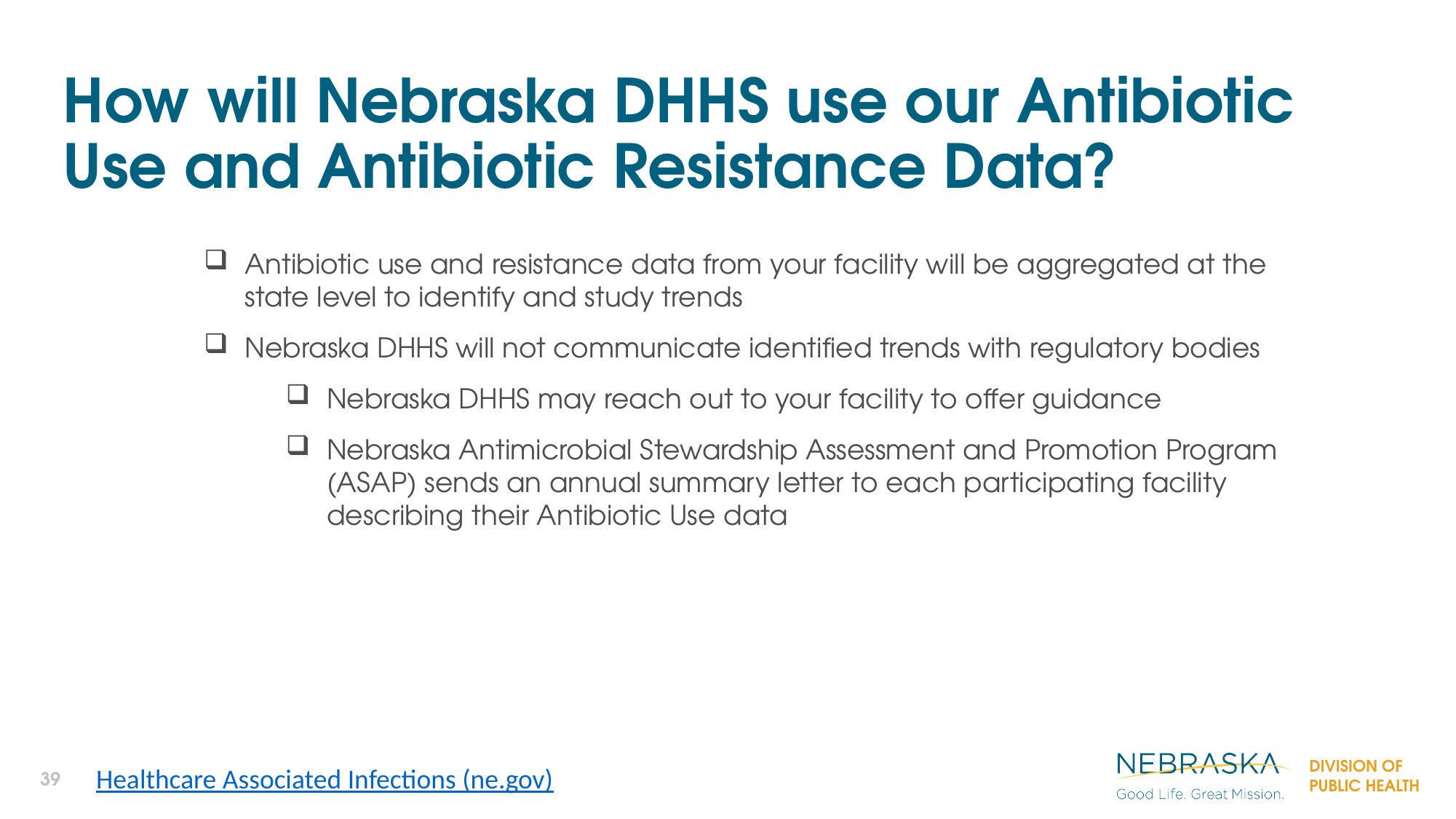

How will Nebraska DHHS use our Antibiotic Use and Antibiotic Resistance Data?
Antibiotic use and resistance data from your facility will be aggregated at the state level to identify and study trends
Nebraska DHHS will not communicate identified trends with regulatory bodies
Nebraska DHHS may reach out to your facility to offer guidance
Nebraska Antimicrobial Stewardship Assessment and Promotion Program (ASAP) sends an annual summary letter to each participating facility describing their Antibiotic Use data

Healthcare Associated Infections (ne.gov)
39